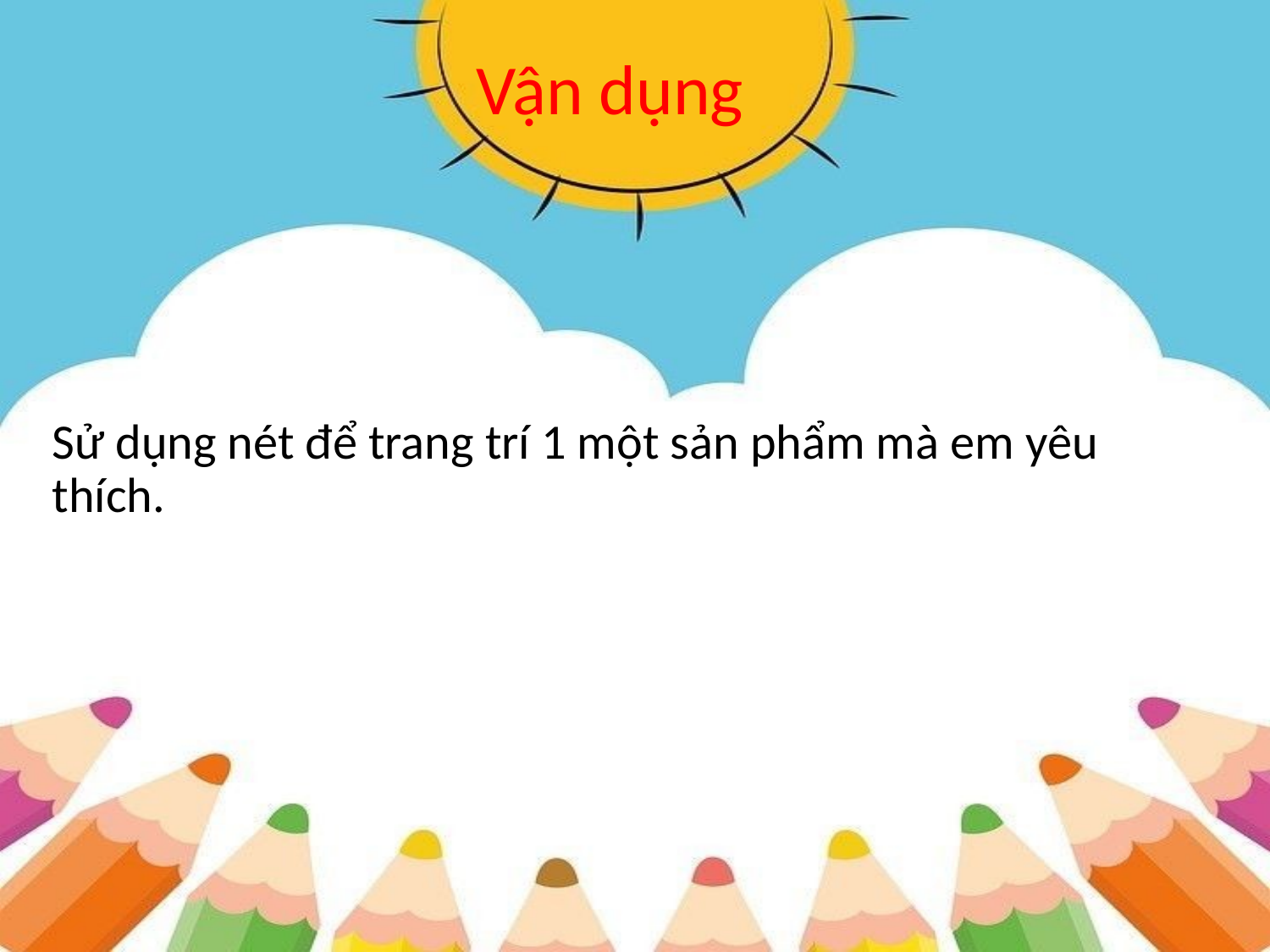

# Vận dụng
Sử dụng nét để trang trí 1 một sản phẩm mà em yêu thích.